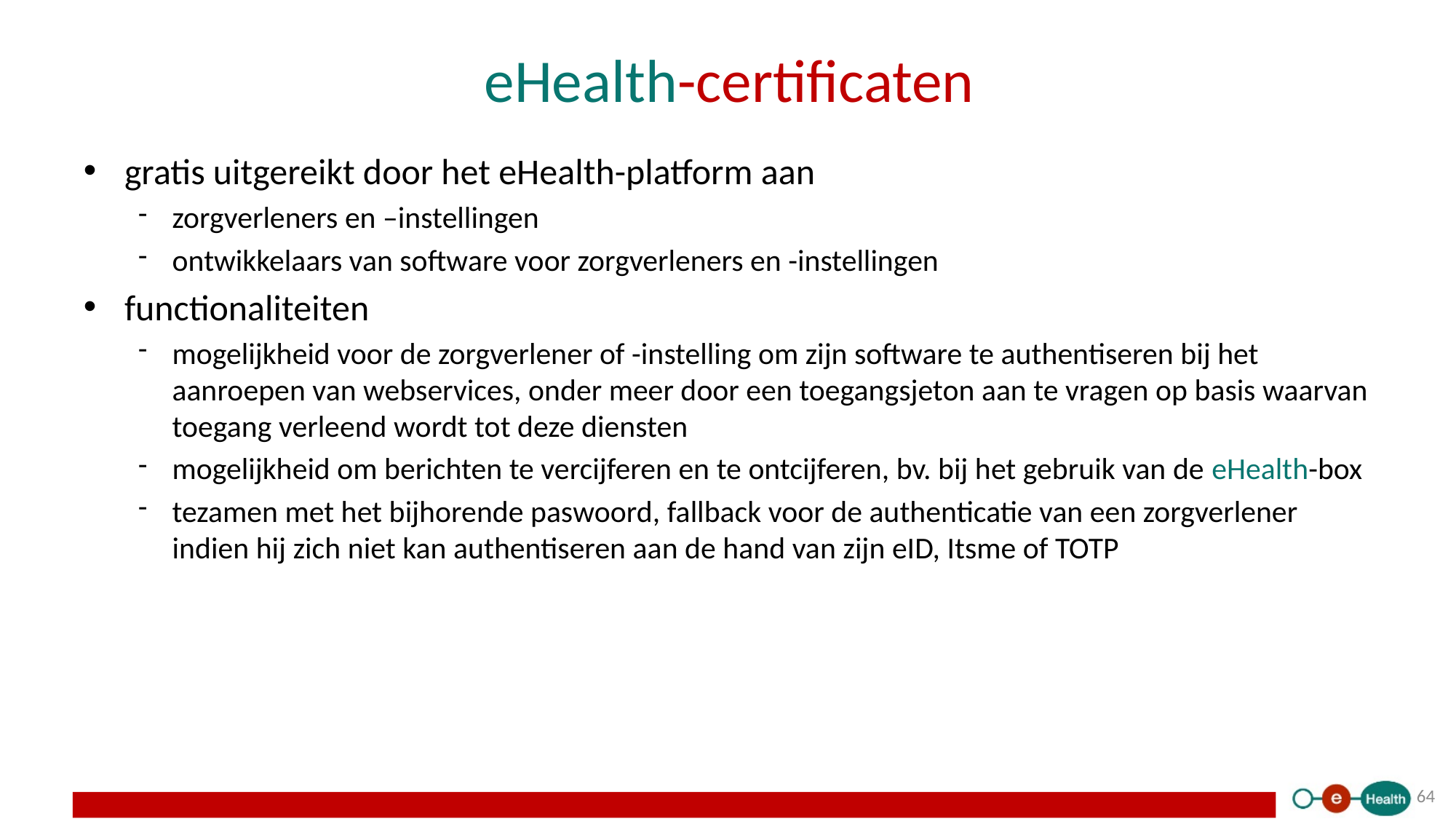

# eHealth-certificaten
gratis uitgereikt door het eHealth-platform aan
zorgverleners en –instellingen
ontwikkelaars van software voor zorgverleners en -instellingen
functionaliteiten
mogelijkheid voor de zorgverlener of -instelling om zijn software te authentiseren bij het aanroepen van webservices, onder meer door een toegangsjeton aan te vragen op basis waarvan toegang verleend wordt tot deze diensten
mogelijkheid om berichten te vercijferen en te ontcijferen, bv. bij het gebruik van de eHealth-box
tezamen met het bijhorende paswoord, fallback voor de authenticatie van een zorgverlener indien hij zich niet kan authentiseren aan de hand van zijn eID, Itsme of TOTP